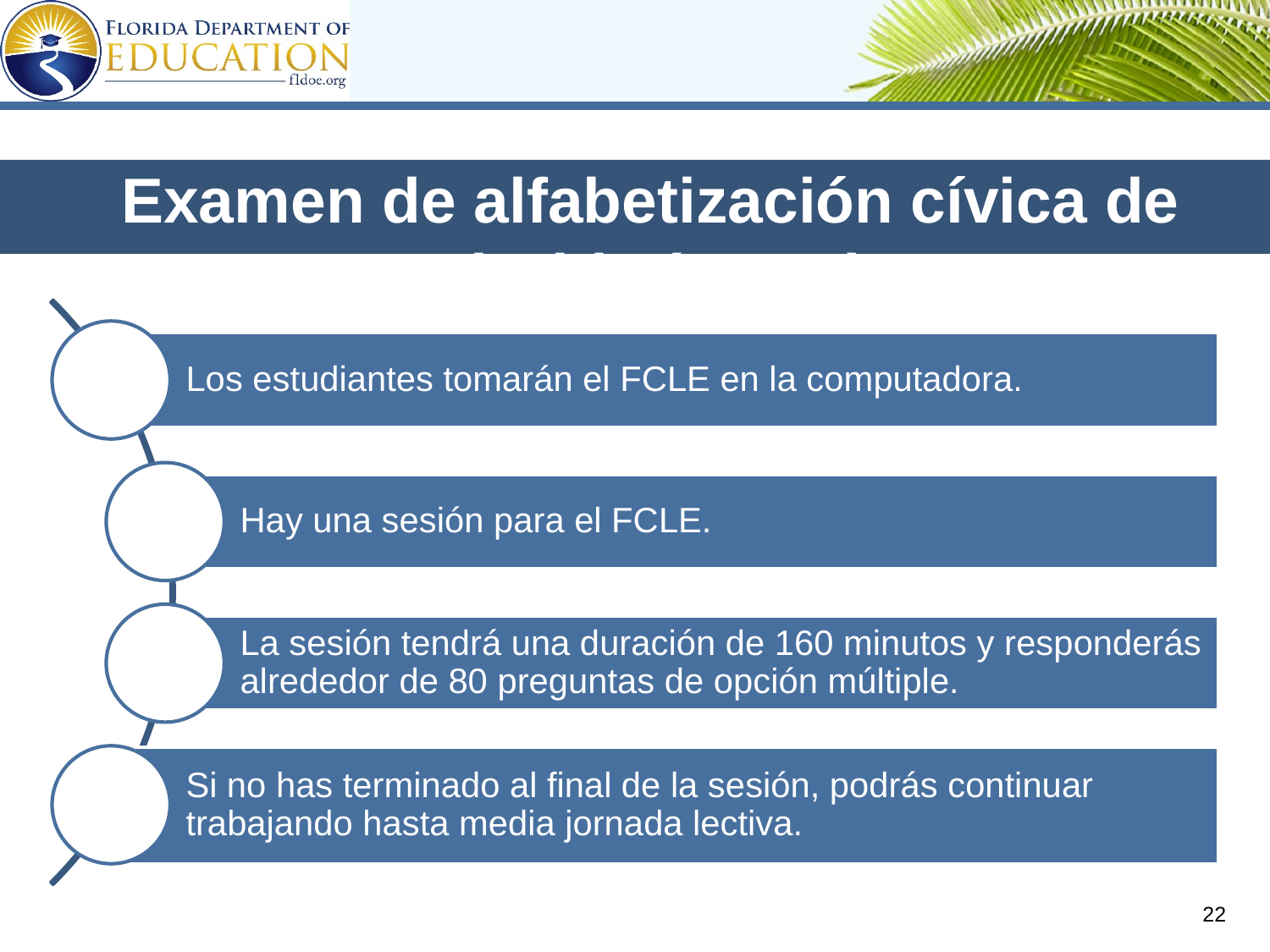

Examen de alfabetización cívica de Florida (FCLE)

Los estudiantes tomarán el FCLE en la computadora.

Hay una sesión para el FCLE.

La sesión tendrá una duración de 160 minutos y responderás alrededor de 80 preguntas de opción múltiple.

Si no has terminado al final de la sesión, podrás continuar trabajando hasta media jornada lectiva.
22